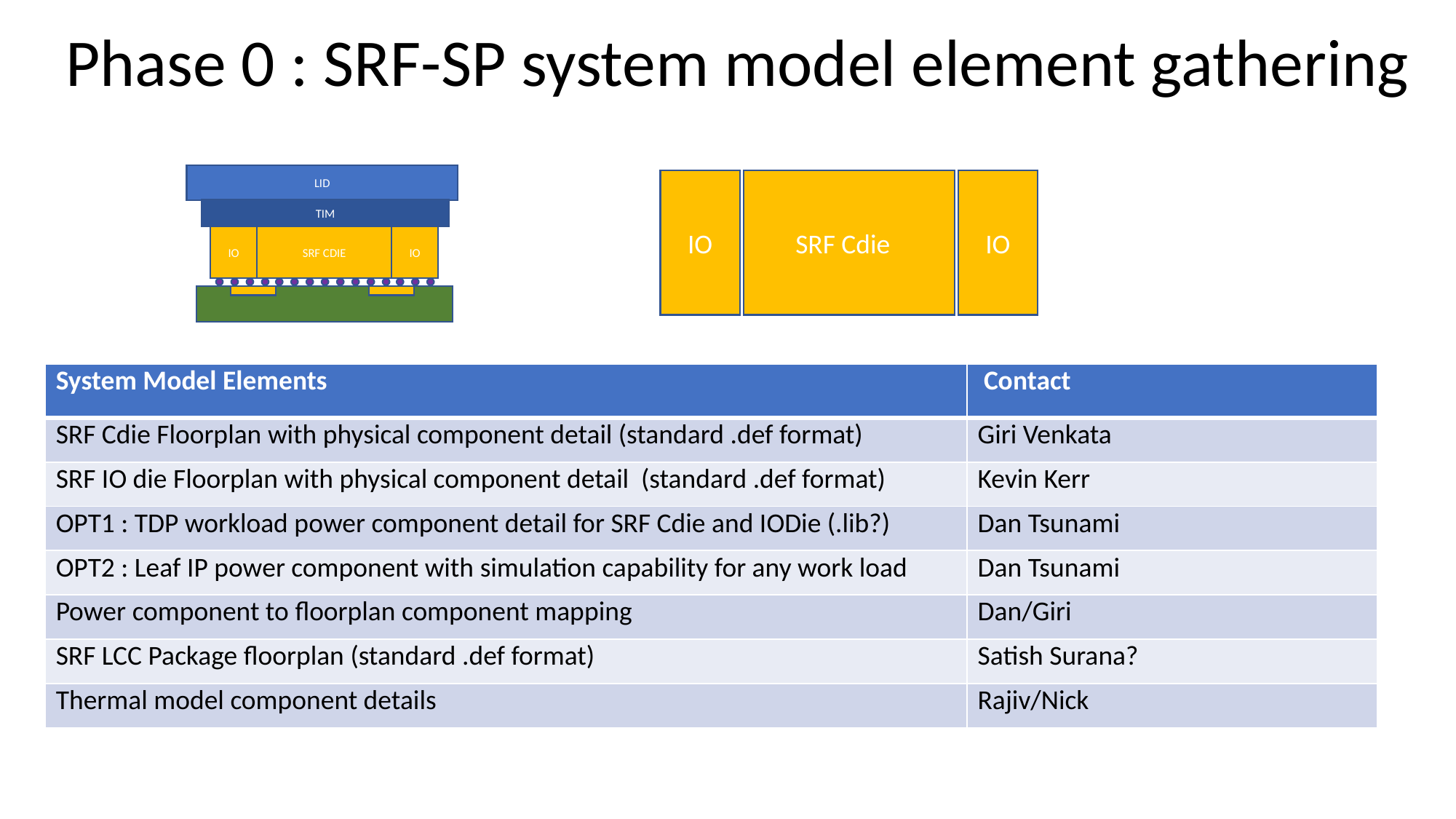

# Phase 0 : SRF-SP system model element gathering
LID
IO
SRF Cdie
IO
TIM
IO
IO
SRF CDIE

| System Model Elements | Contact |
| --- | --- |
| SRF Cdie Floorplan with physical component detail (standard .def format) | Giri Venkata |
| SRF IO die Floorplan with physical component detail (standard .def format) | Kevin Kerr |
| OPT1 : TDP workload power component detail for SRF Cdie and IODie (.lib?) | Dan Tsunami |
| OPT2 : Leaf IP power component with simulation capability for any work load | Dan Tsunami |
| Power component to floorplan component mapping | Dan/Giri |
| SRF LCC Package floorplan (standard .def format) | Satish Surana? |
| Thermal model component details | Rajiv/Nick |